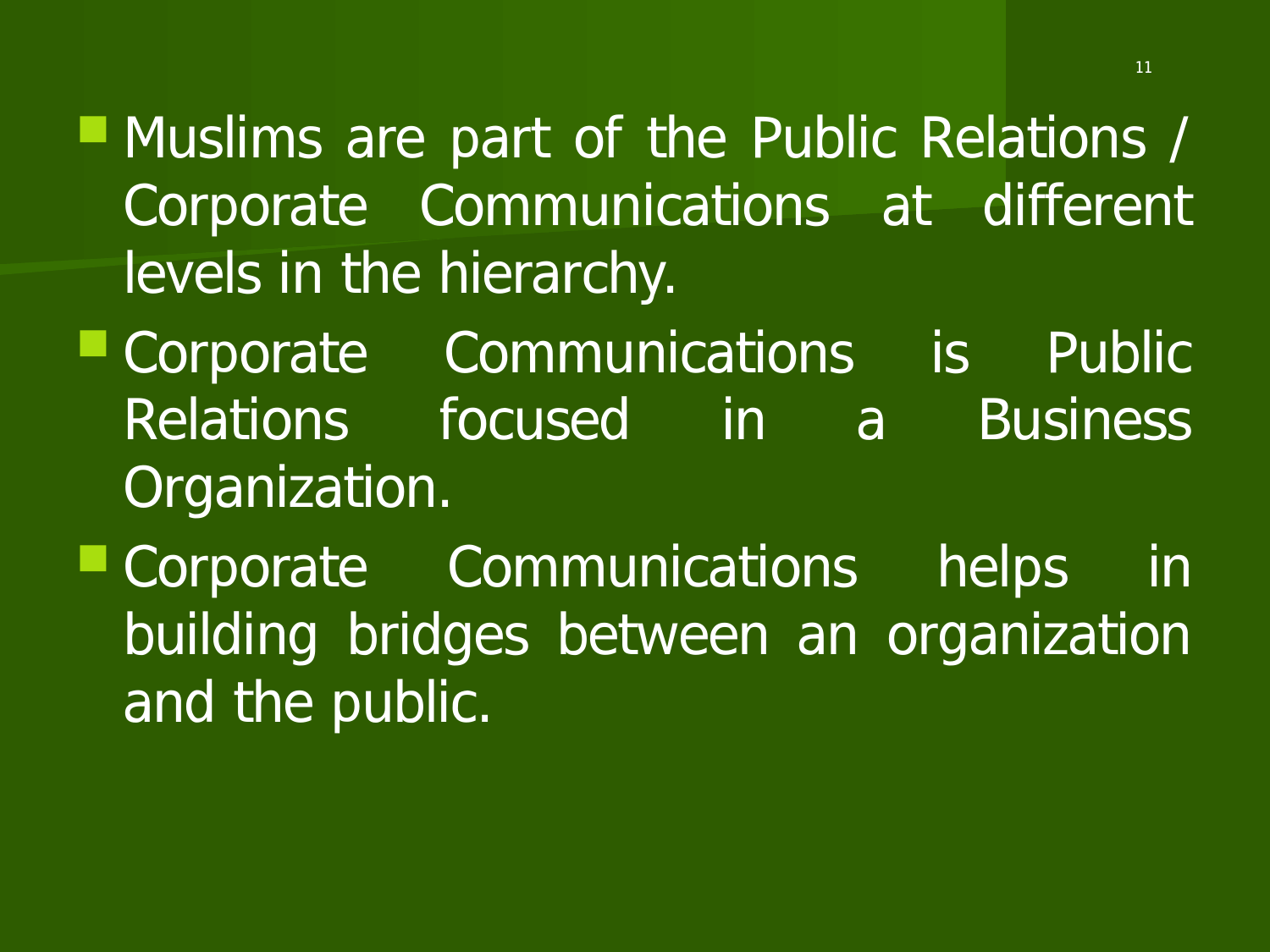

# 11
Muslims are part of the Public Relations / Corporate Communications at different levels in the hierarchy.
Corporate Communications is Public Relations focused in a Business Organization.
Corporate Communications helps in building bridges between an organization and the public.